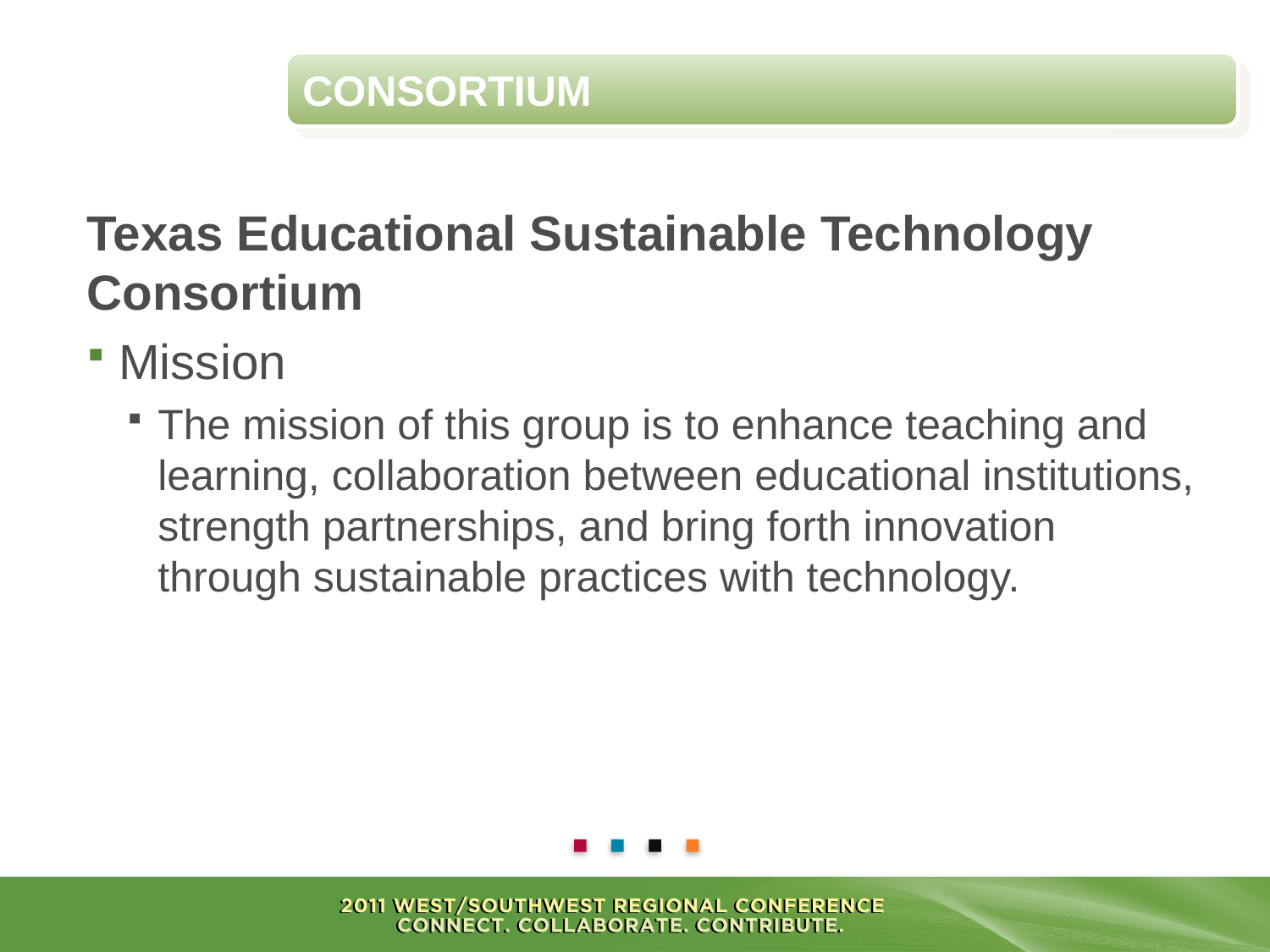

Consortium
Texas Educational Sustainable Technology Consortium
Mission
The mission of this group is to enhance teaching and learning, collaboration between educational institutions, strength partnerships, and bring forth innovation through sustainable practices with technology.